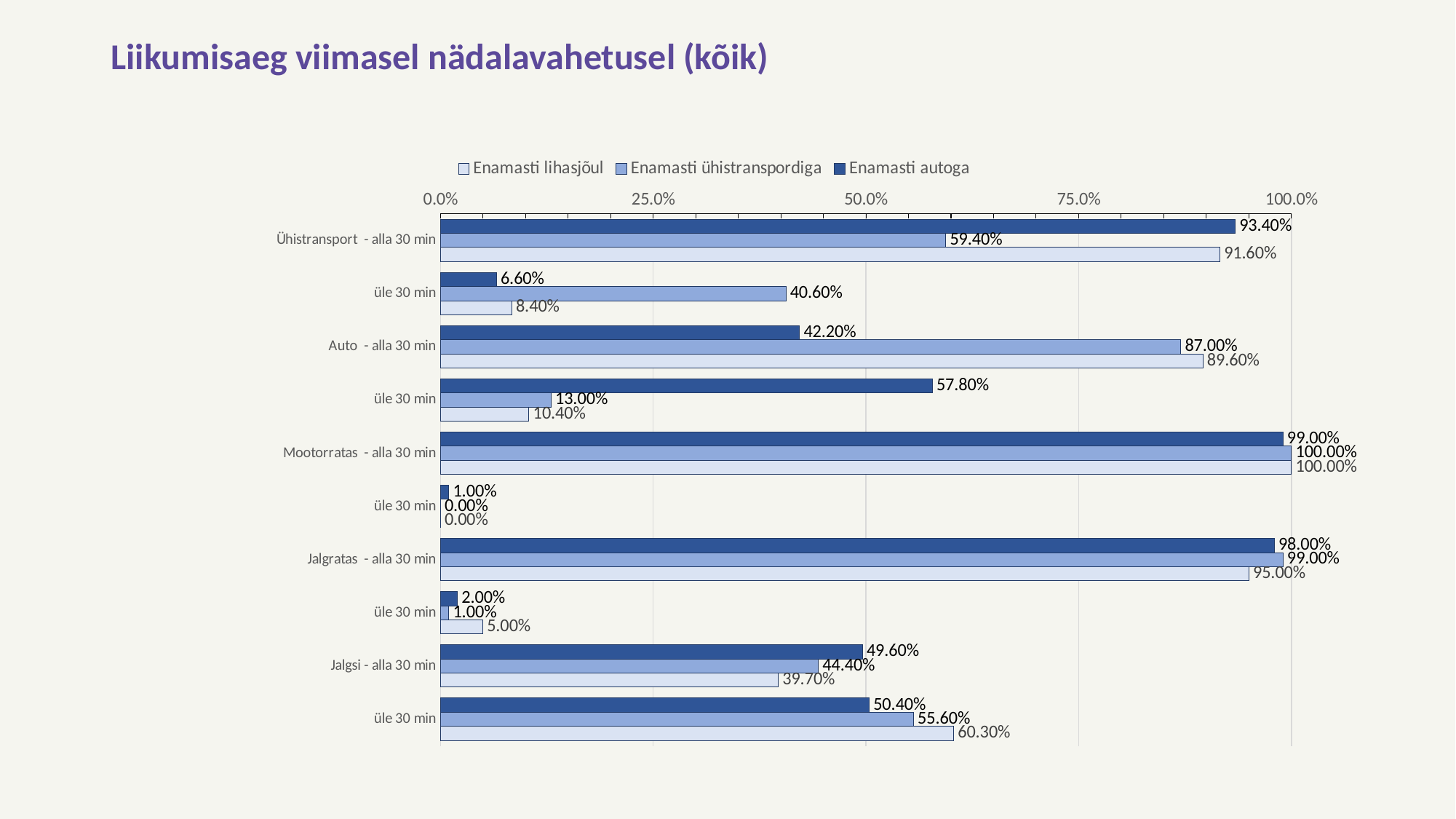

# Liikumisaeg viimasel nädalavahetusel (kõik)

### Chart

| Category | Enamasti autoga | Enamasti ühistranspordiga | Enamasti lihasjõul |
|---|---|---|---|
| Ühistransport  - alla 30 min | 0.934 | 0.594 | 0.916 |
| üle 30 min | 0.066 | 0.406 | 0.084 |
| Auto  - alla 30 min | 0.422 | 0.87 | 0.896 |
| üle 30 min | 0.578 | 0.13 | 0.104 |
| Mootorratas  - alla 30 min | 0.99 | 1.0 | 1.0 |
| üle 30 min | 0.01 | 0.0 | 0.0 |
| Jalgratas  - alla 30 min | 0.98 | 0.99 | 0.95 |
| üle 30 min | 0.02 | 0.01 | 0.05 |
| Jalgsi - alla 30 min | 0.496 | 0.444 | 0.397 |
| üle 30 min | 0.504 | 0.556 | 0.603 |